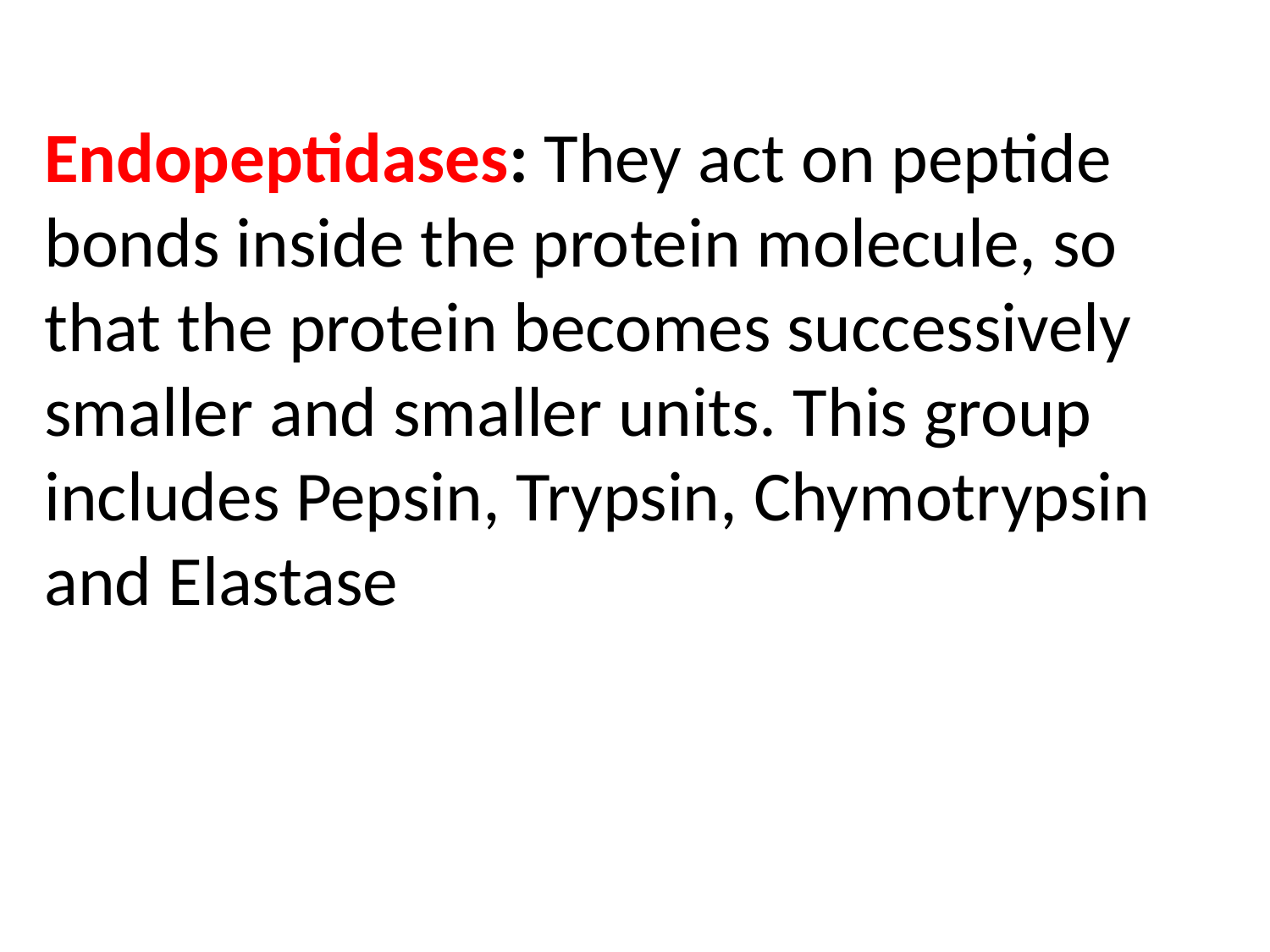

Endopeptidases: They act on peptide bonds inside the protein molecule, so that the protein becomes successively smaller and smaller units. This group includes Pepsin, Trypsin, Chymotrypsin and Elastase